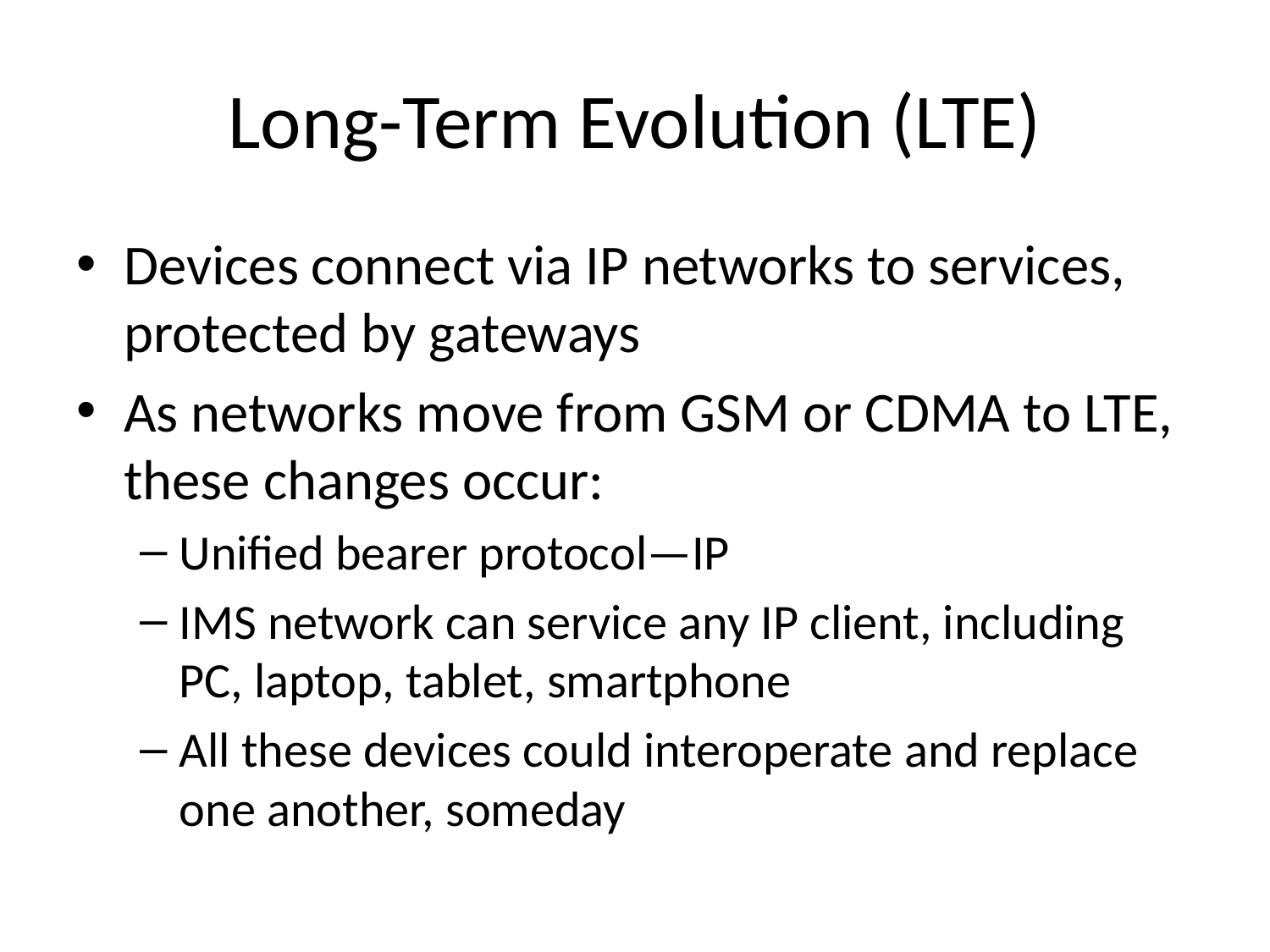

# Long-Term Evolution (LTE)
Devices connect via IP networks to services, protected by gateways
As networks move from GSM or CDMA to LTE, these changes occur:
Unified bearer protocol—IP
IMS network can service any IP client, including PC, laptop, tablet, smartphone
All these devices could interoperate and replace one another, someday